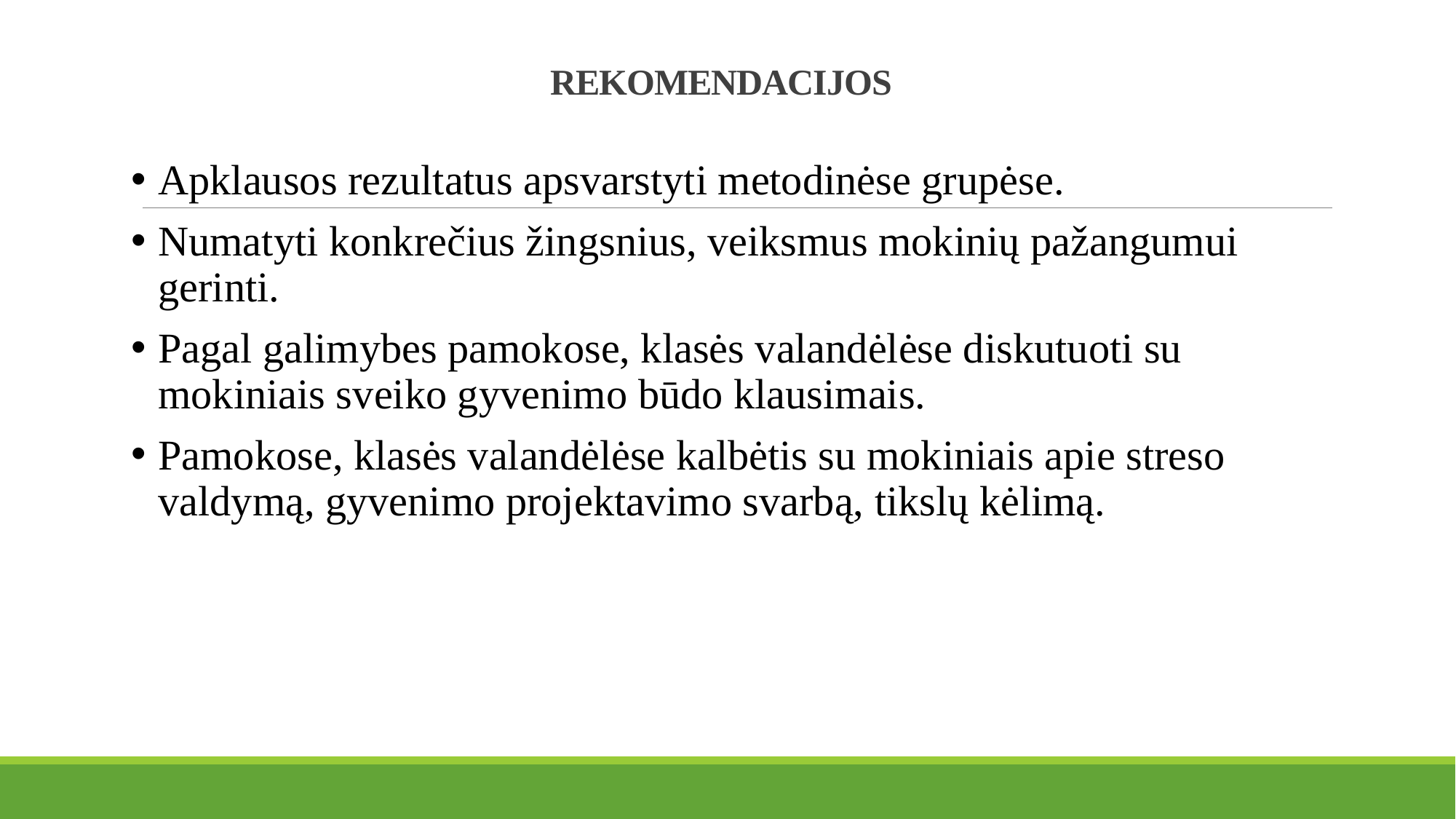

# REKOMENDACIJOS
Apklausos rezultatus apsvarstyti metodinėse grupėse.
Numatyti konkrečius žingsnius, veiksmus mokinių pažangumui gerinti.
Pagal galimybes pamokose, klasės valandėlėse diskutuoti su mokiniais sveiko gyvenimo būdo klausimais.
Pamokose, klasės valandėlėse kalbėtis su mokiniais apie streso valdymą, gyvenimo projektavimo svarbą, tikslų kėlimą.